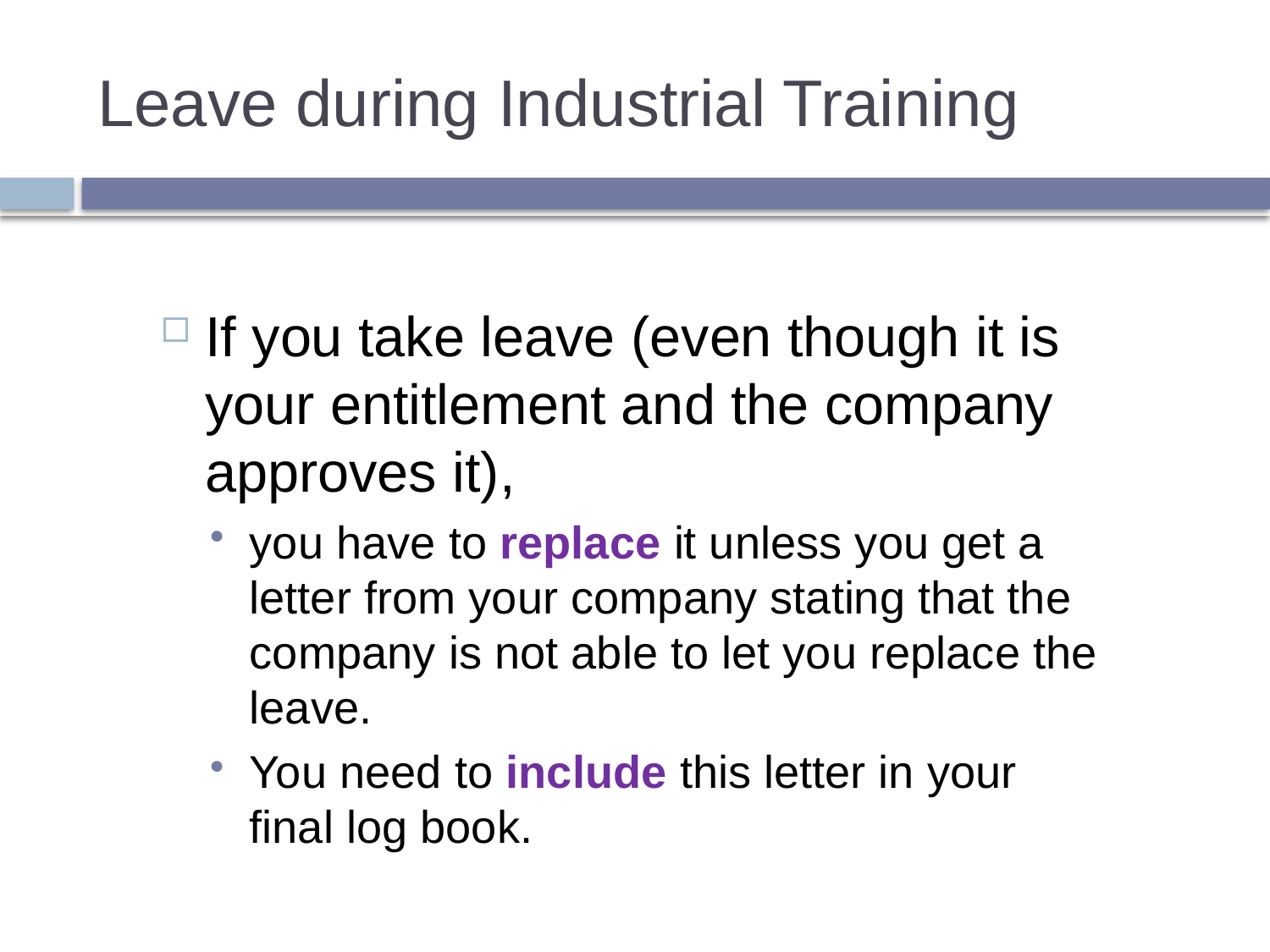

# Leave during Industrial Training
If you take leave (even though it is your entitlement and the company approves it),
you have to replace it unless you get a letter from your company stating that the company is not able to let you replace the leave.
You need to include this letter in your final log book.